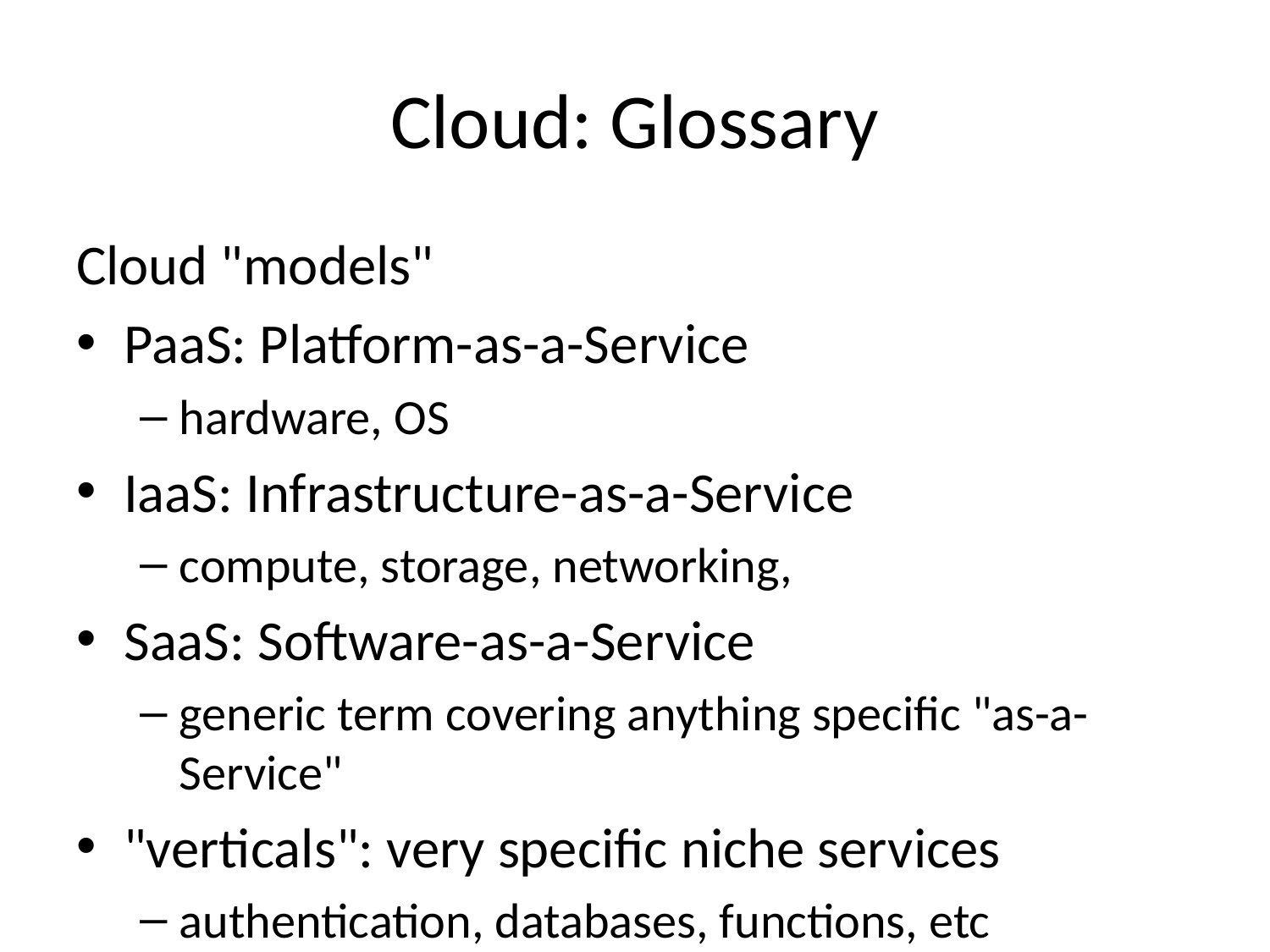

# Cloud: Glossary
Cloud "models"
PaaS: Platform-as-a-Service
hardware, OS
IaaS: Infrastructure-as-a-Service
compute, storage, networking,
SaaS: Software-as-a-Service
generic term covering anything specific "as-a-Service"
"verticals": very specific niche services
authentication, databases, functions, etc